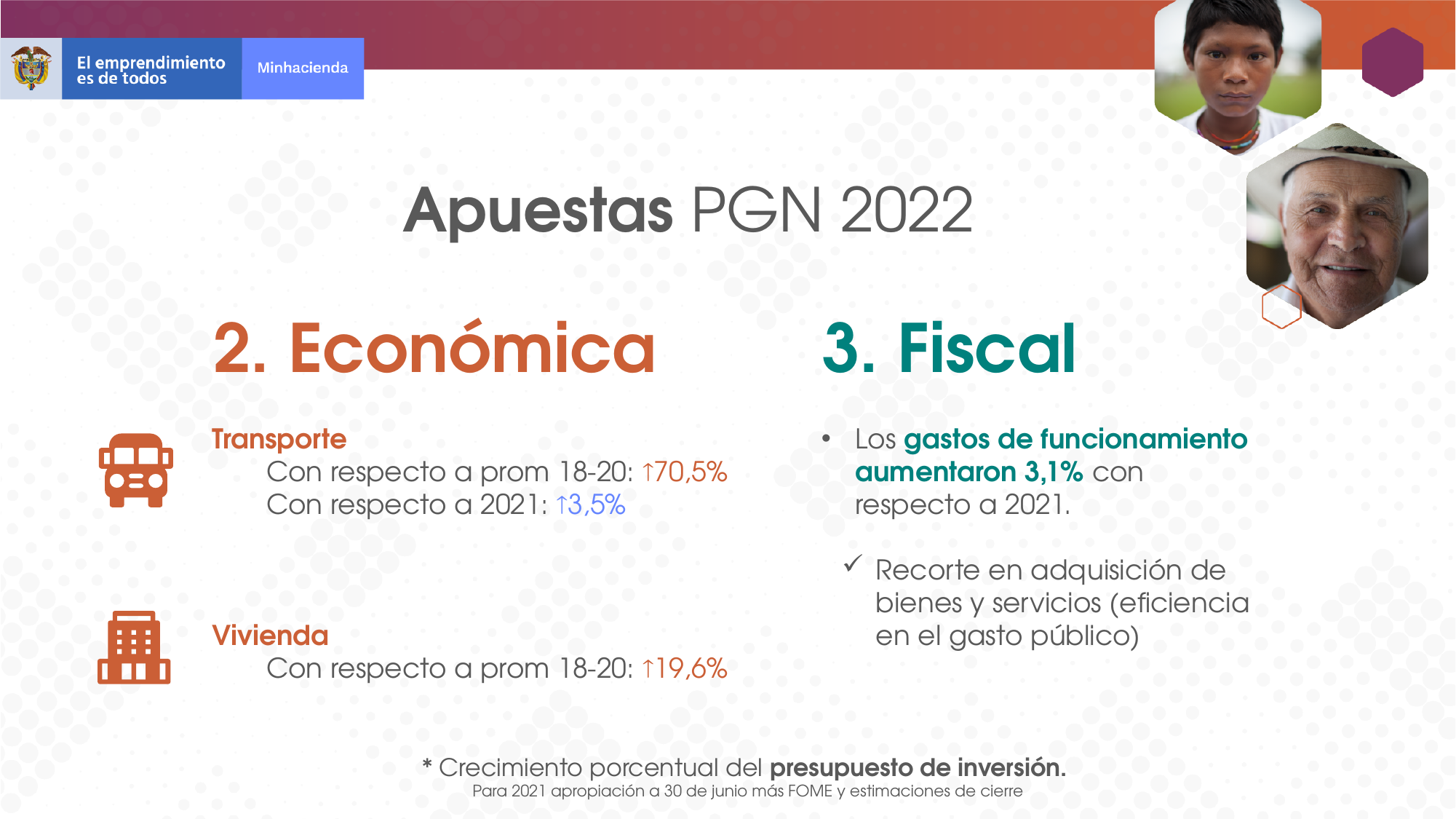

Apuestas PGN 2022
2. Económica
3. Fiscal
Los gastos de funcionamiento aumentaron 3,1% con respecto a 2021.

Recorte en adquisición de bienes y servicios (eficiencia en el gasto público)
Transporte
Con respecto a prom 18-20: ↑70,5%
Con respecto a 2021: ↑3,5%

Vivienda
Con respecto a prom 18-20: ↑19,6%

* Crecimiento porcentual del presupuesto de inversión.
Para 2021 apropiación a 30 de junio más FOME y estimaciones de cierre